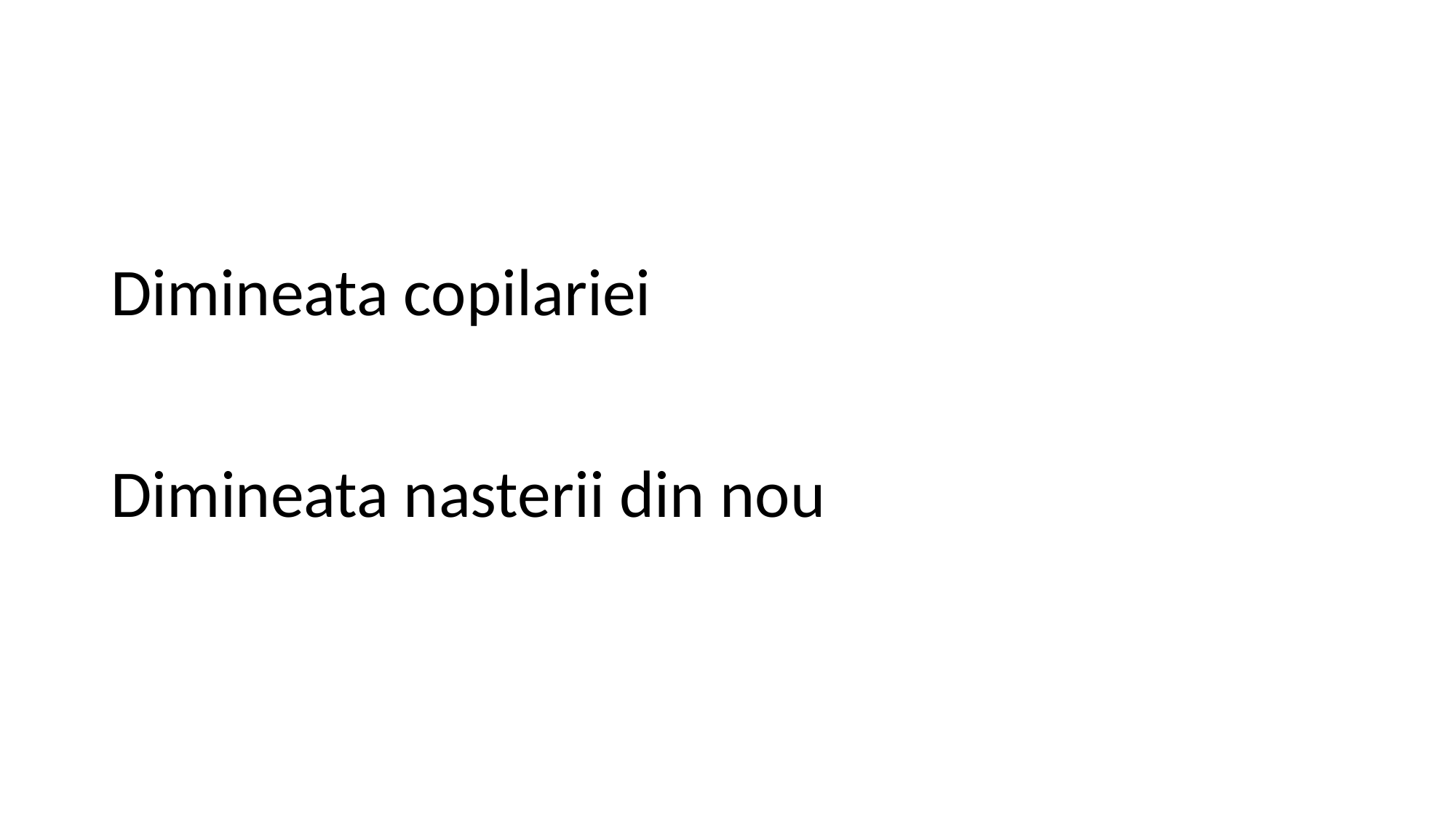

# Dimineata copilariei
Dimineata nasterii din nou